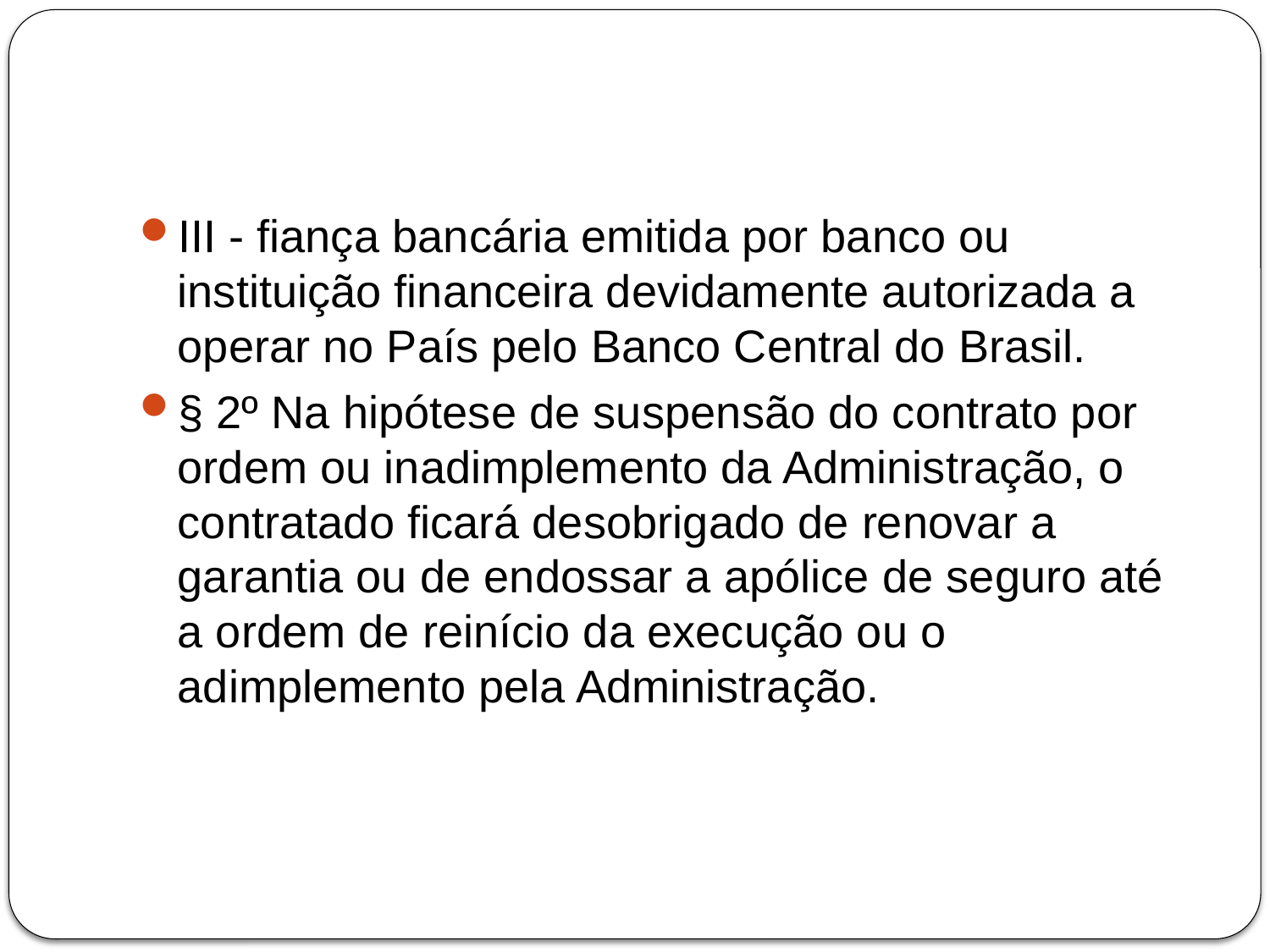

#
III - fiança bancária emitida por banco ou instituição financeira devidamente autorizada a operar no País pelo Banco Central do Brasil.
§ 2º Na hipótese de suspensão do contrato por ordem ou inadimplemento da Administração, o contratado ficará desobrigado de renovar a garantia ou de endossar a apólice de seguro até a ordem de reinício da execução ou o adimplemento pela Administração.